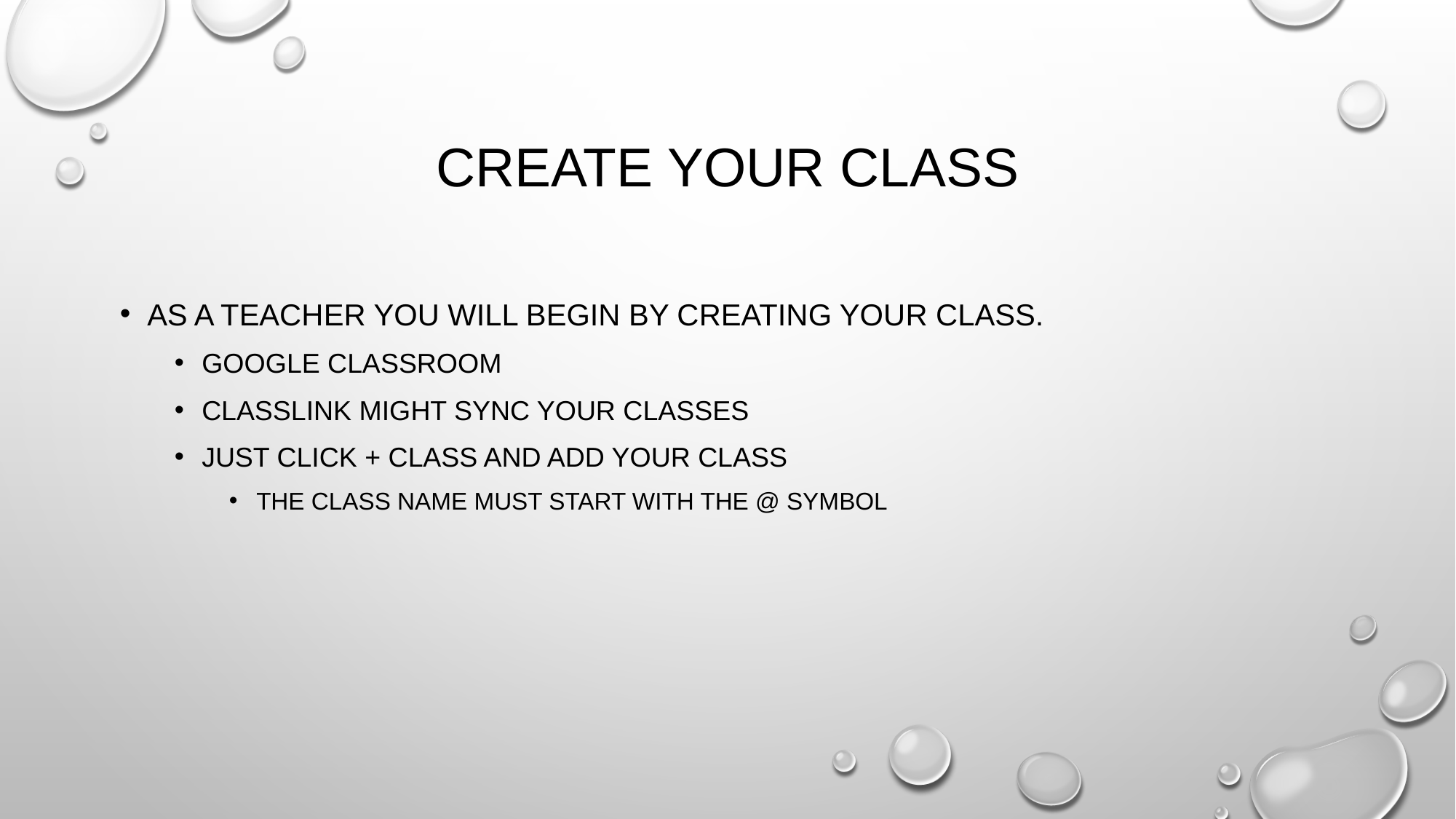

# Create your class
As a teacher you will begin by creating your class.
Google Classroom
Classlink might sync your classes
Just click + class and add your class
The class name must start with the @ symbol